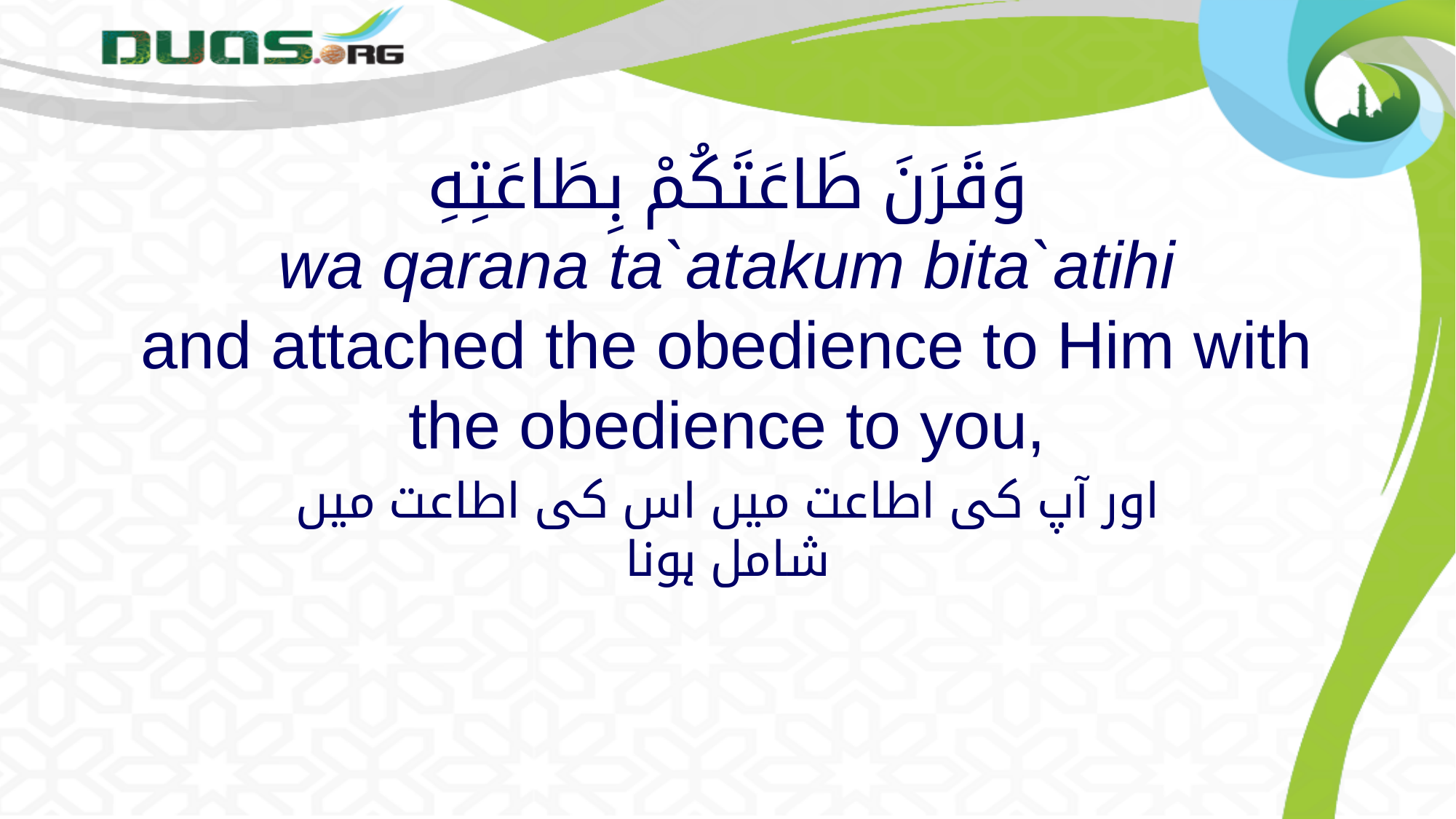

# وَقَرَنَ طَاعَتَكُمْ بِطَاعَتِهِ wa qarana ta`atakum bita`atihi and attached the obedience to Him with the obedience to you,
اور آپ کی اطاعت میں اس کی اطاعت میں شامل ہونا